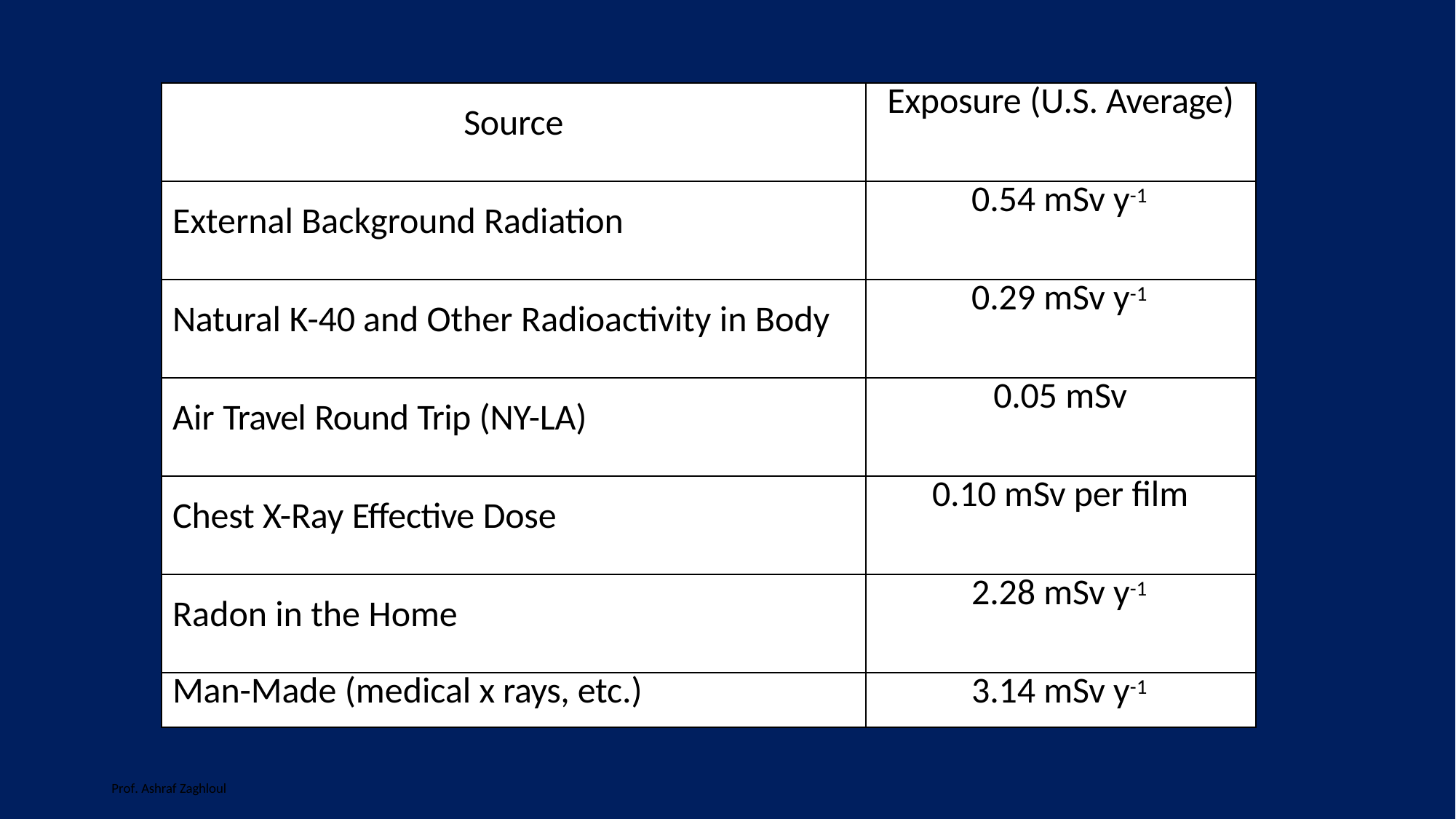

| Source | Exposure (U.S. Average) |
| --- | --- |
| External Background Radiation | 0.54 mSv y-1 |
| Natural K-40 and Other Radioactivity in Body | 0.29 mSv y-1 |
| Air Travel Round Trip (NY-LA) | 0.05 mSv |
| Chest X-Ray Effective Dose | 0.10 mSv per film |
| Radon in the Home | 2.28 mSv y-1 |
| Man-Made (medical x rays, etc.) | 3.14 mSv y-1 |
Prof. Ashraf Zaghloul